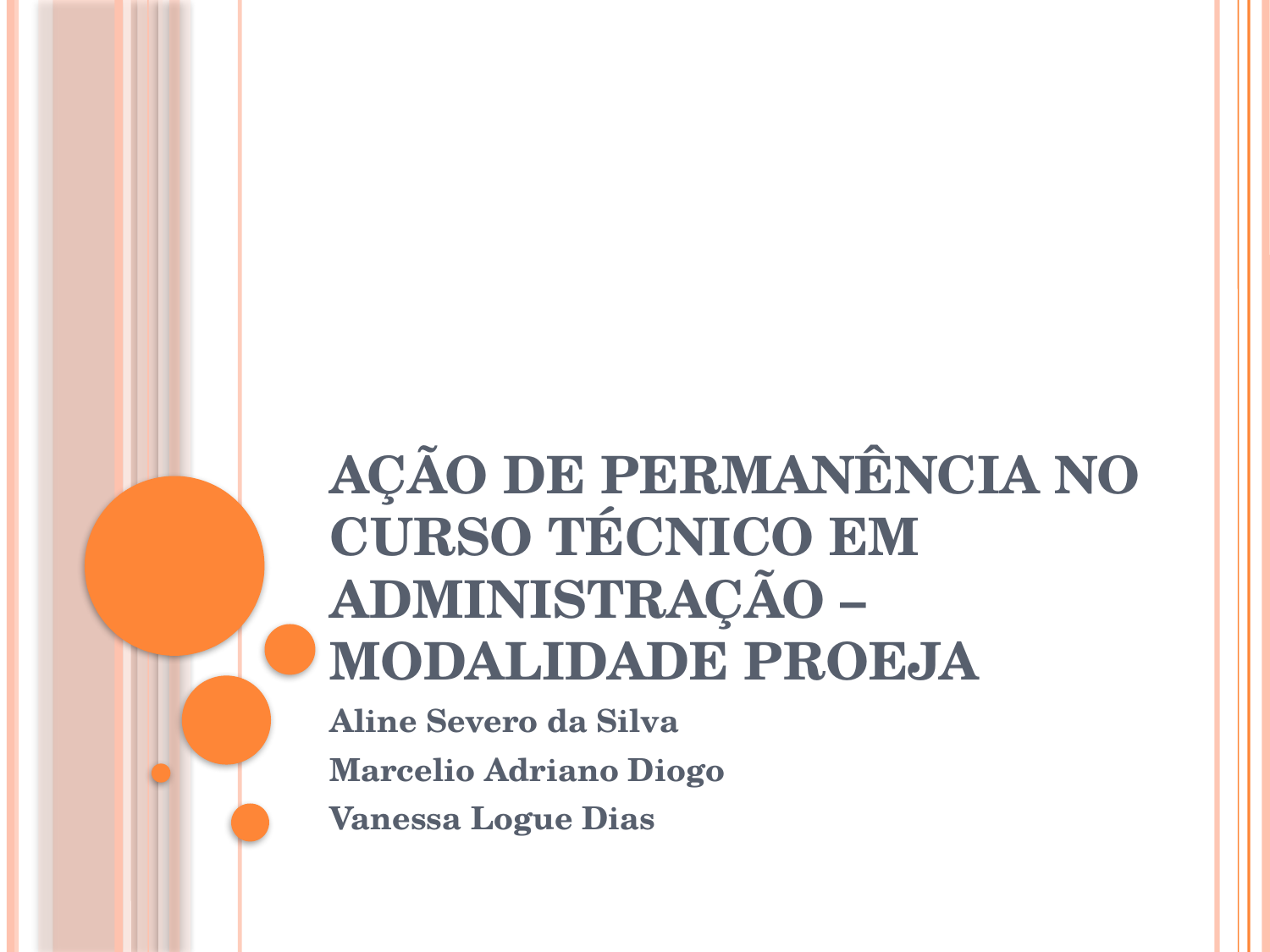

Ação de permanência no curso técnico em administração – modalidade proeja
Aline Severo da Silva
Marcelio Adriano Diogo
Vanessa Logue Dias